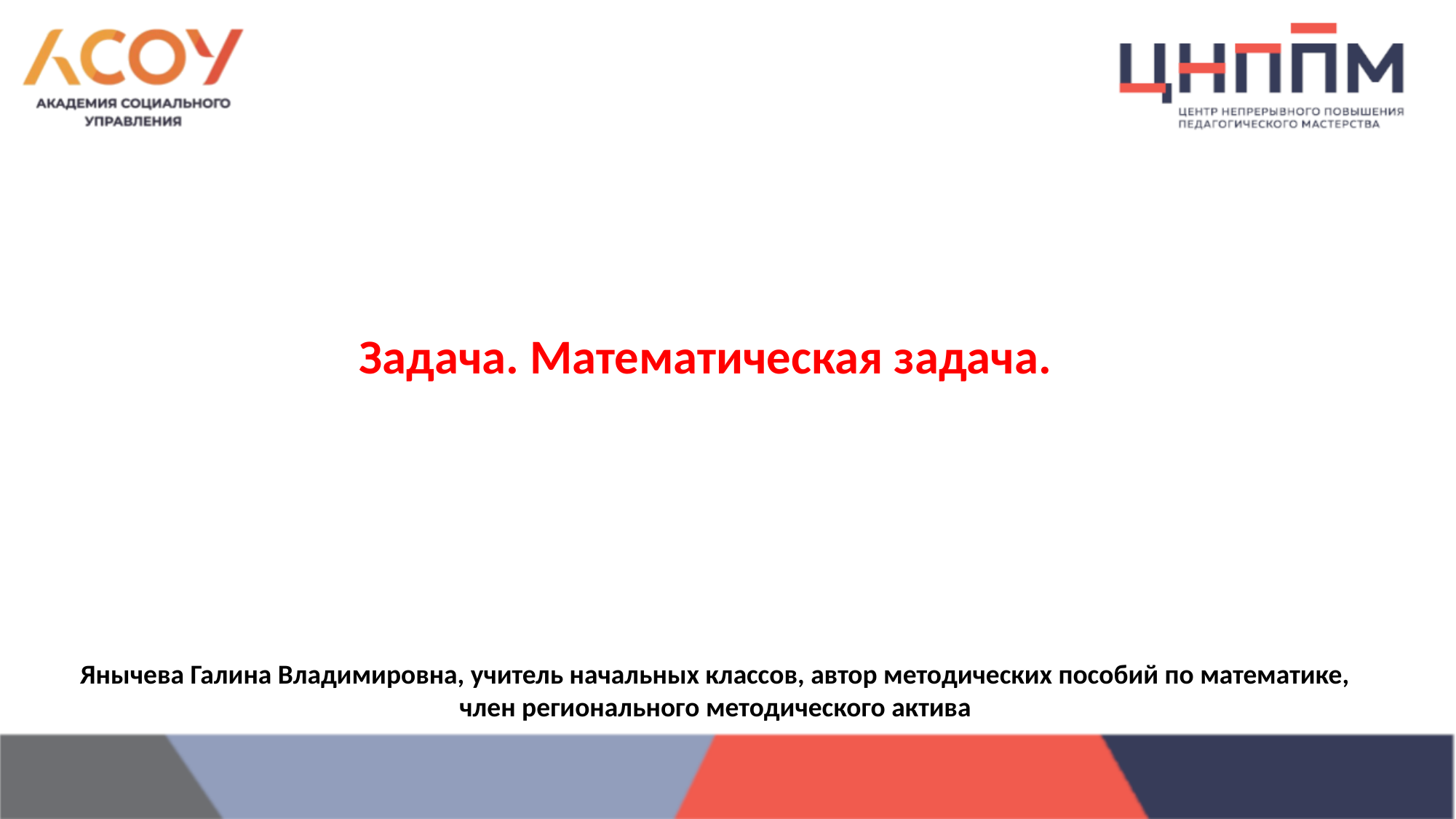

Задача. Математическая задача.
Янычева Галина Владимировна, учитель начальных классов, автор методических пособий по математике, член регионального методического актива